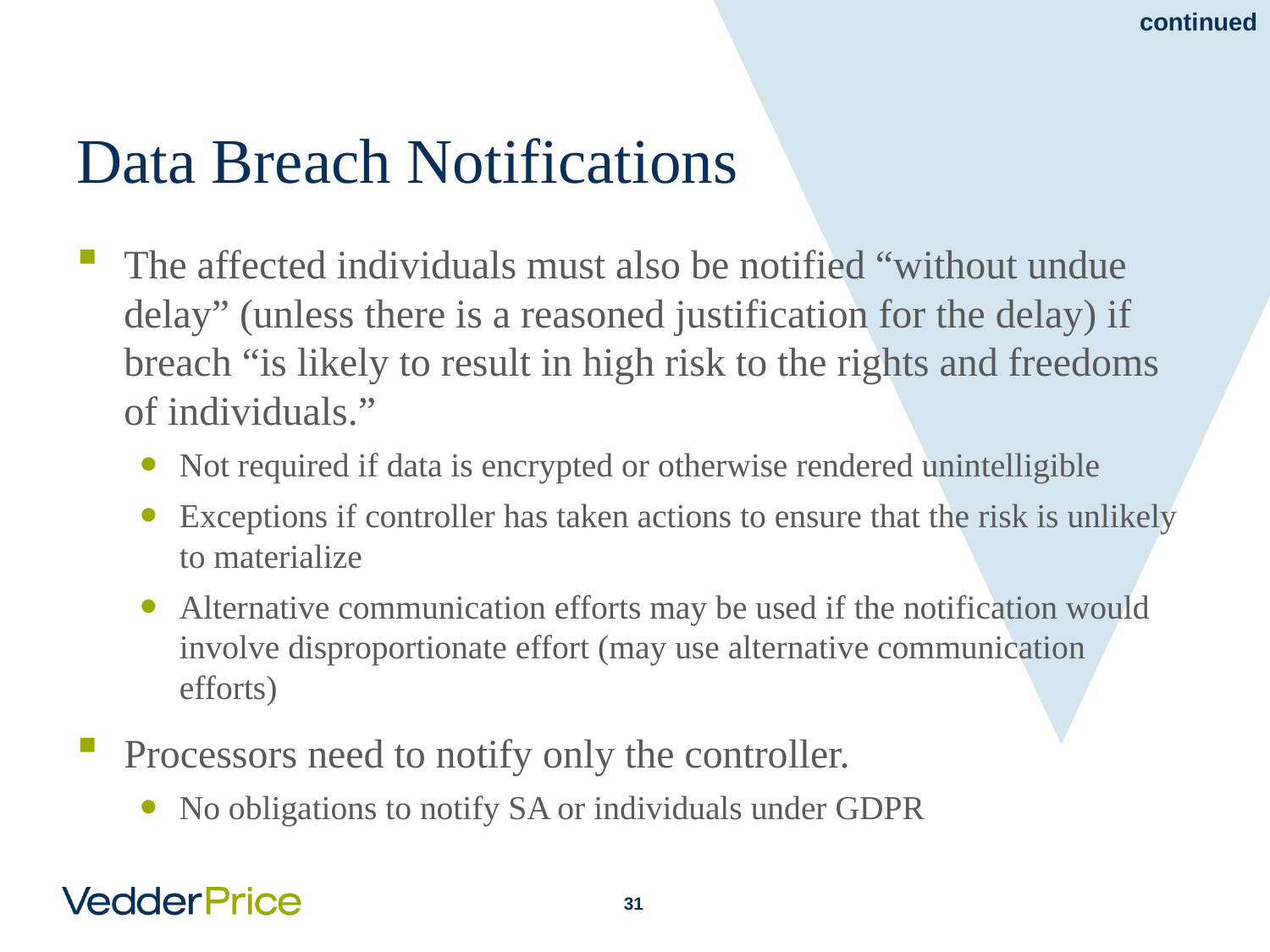

# Data Breach Notifications
The affected individuals must also be notified “without undue delay” (unless there is a reasoned justification for the delay) if breach “is likely to result in high risk to the rights and freedoms of individuals.”
Not required if data is encrypted or otherwise rendered unintelligible
Exceptions if controller has taken actions to ensure that the risk is unlikely to materialize
Alternative communication efforts may be used if the notification would involve disproportionate effort (may use alternative communication efforts)
Processors need to notify only the controller.
No obligations to notify SA or individuals under GDPR
31